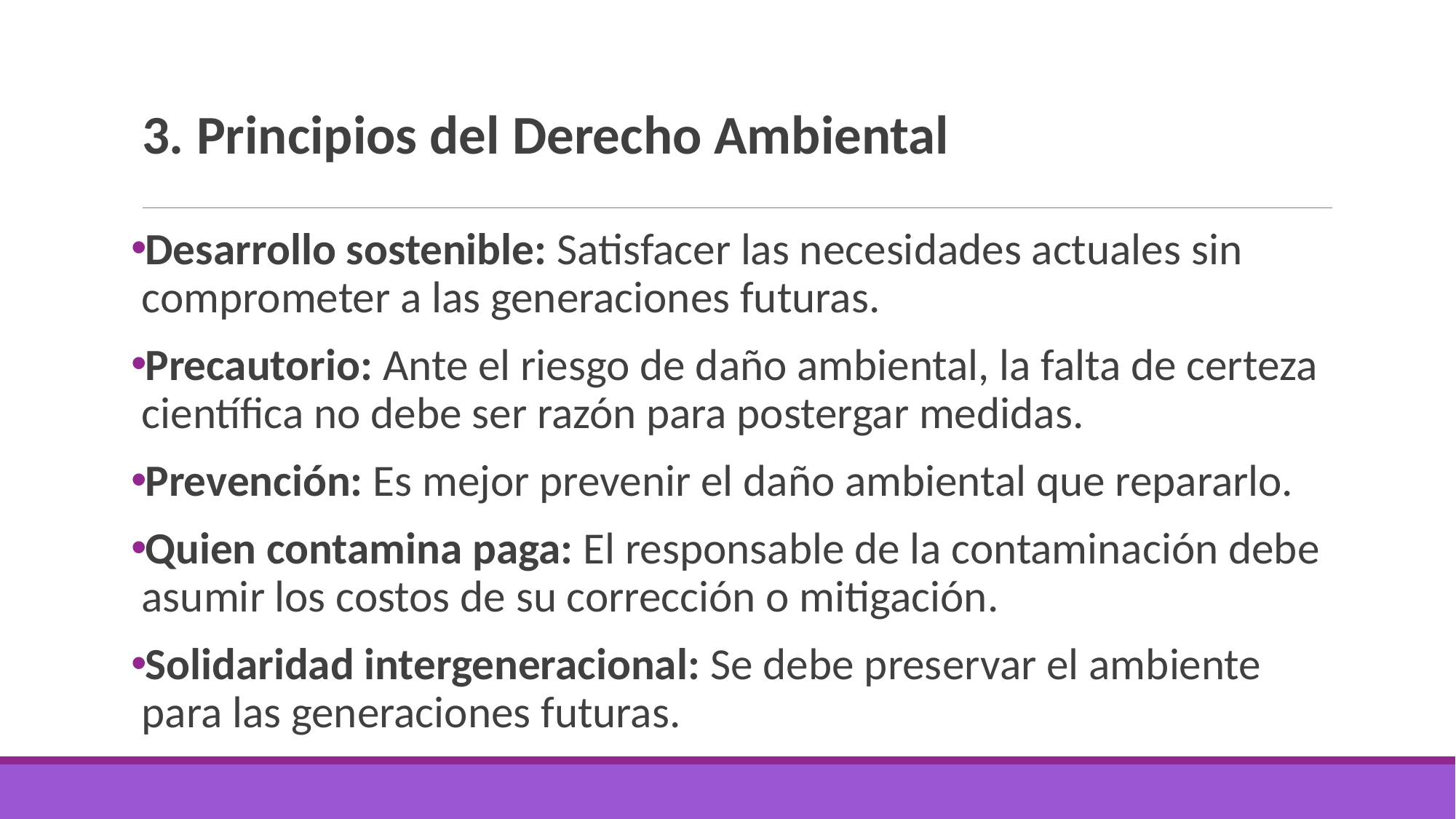

# 3. Principios del Derecho Ambiental
Desarrollo sostenible: Satisfacer las necesidades actuales sin comprometer a las generaciones futuras.
Precautorio: Ante el riesgo de daño ambiental, la falta de certeza científica no debe ser razón para postergar medidas.
Prevención: Es mejor prevenir el daño ambiental que repararlo.
Quien contamina paga: El responsable de la contaminación debe asumir los costos de su corrección o mitigación.
Solidaridad intergeneracional: Se debe preservar el ambiente para las generaciones futuras.